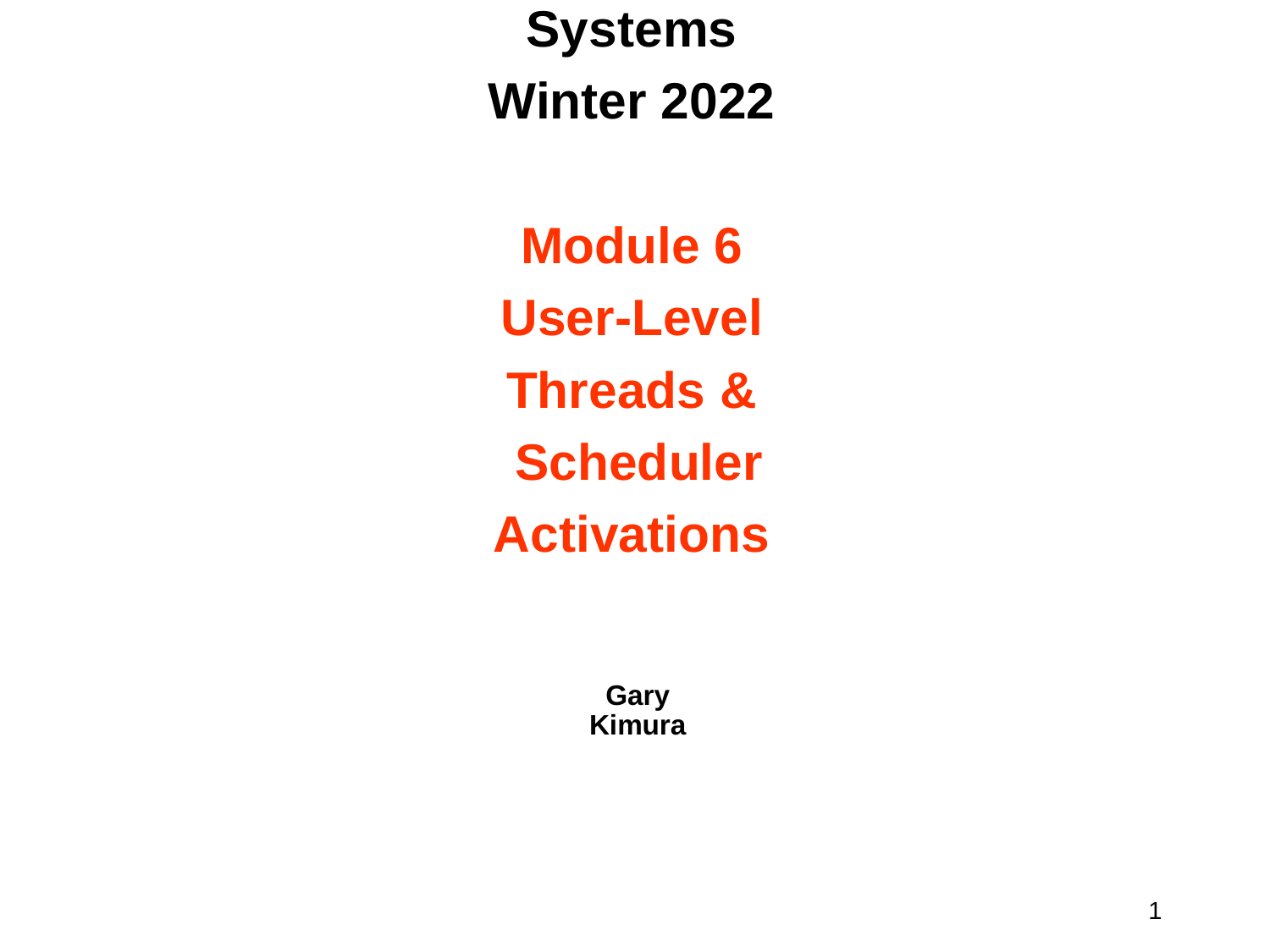

# CSE 451: Operating Systems Winter 2022 Module 6 User-Level Threads & Scheduler Activations
Gary Kimura

1